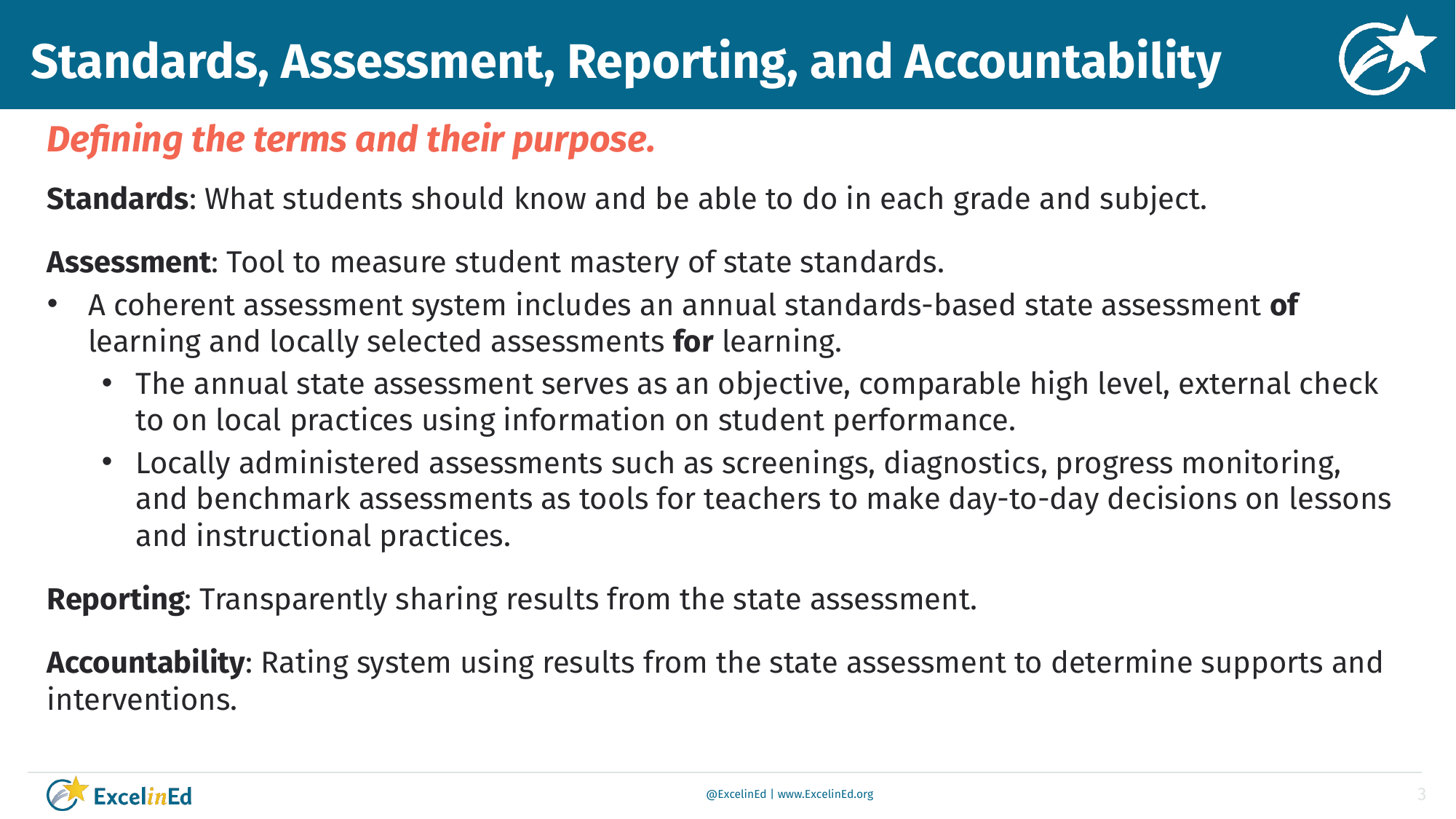

# Standards, Assessment, Reporting, and Accountability
Defining the terms and their purpose.
Standards: What students should know and be able to do in each grade and subject.

Assessment: Tool to measure student mastery of state standards.
A coherent assessment system includes an annual standards-based state assessment of learning and locally selected assessments for learning.
The annual state assessment serves as an objective, comparable high level, external check to on local practices using information on student performance.
Locally administered assessments such as screenings, diagnostics, progress monitoring, and benchmark assessments as tools for teachers to make day-to-day decisions on lessons and instructional practices.

Reporting: Transparently sharing results from the state assessment.

Accountability: Rating system using results from the state assessment to determine supports and interventions.

3